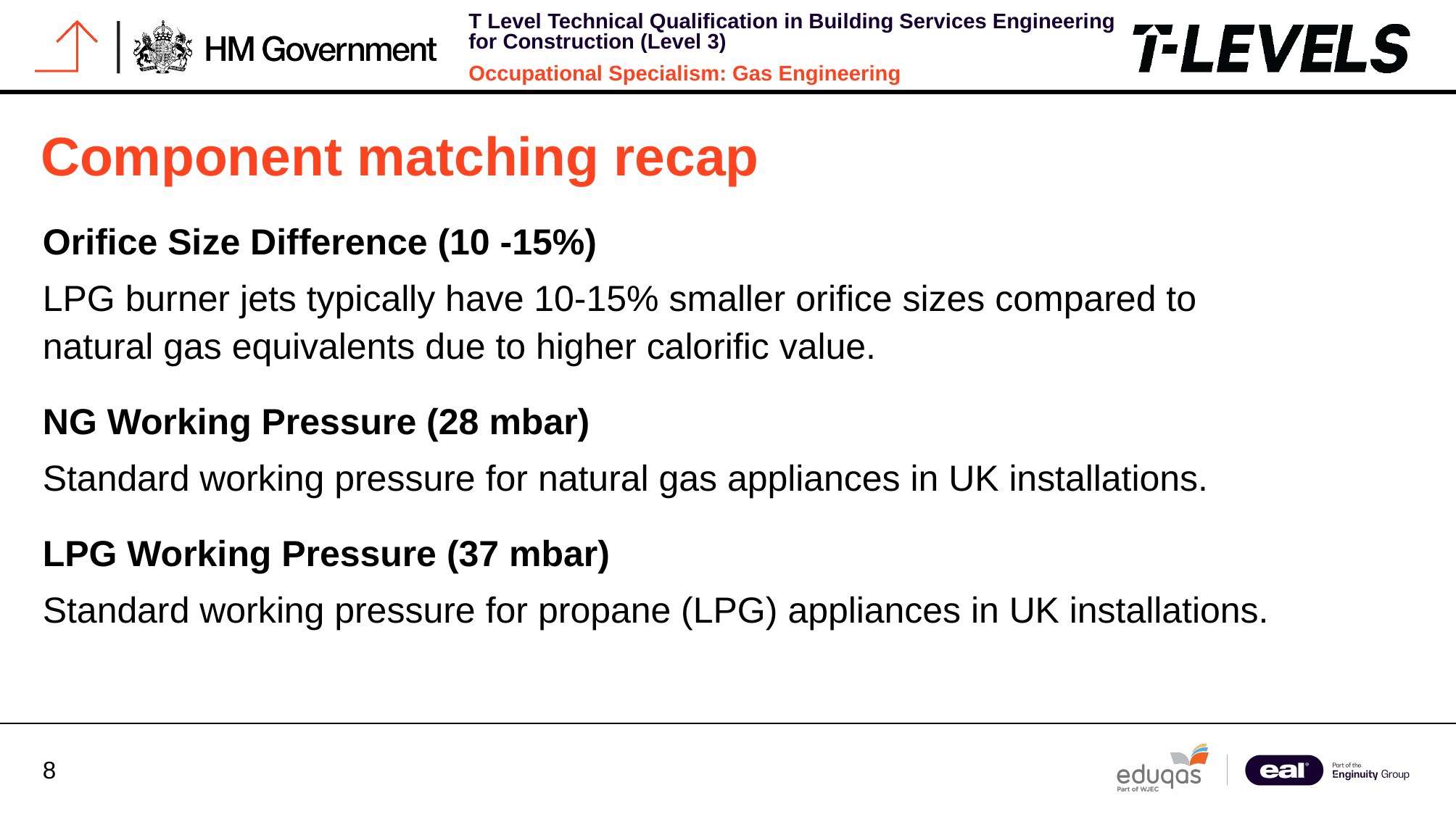

# Component matching recap
Orifice Size Difference (10 -15%)
LPG burner jets typically have 10-15% smaller orifice sizes compared to natural gas equivalents due to higher calorific value.
NG Working Pressure (28 mbar)
Standard working pressure for natural gas appliances in UK installations.
LPG Working Pressure (37 mbar)
Standard working pressure for propane (LPG) appliances in UK installations.